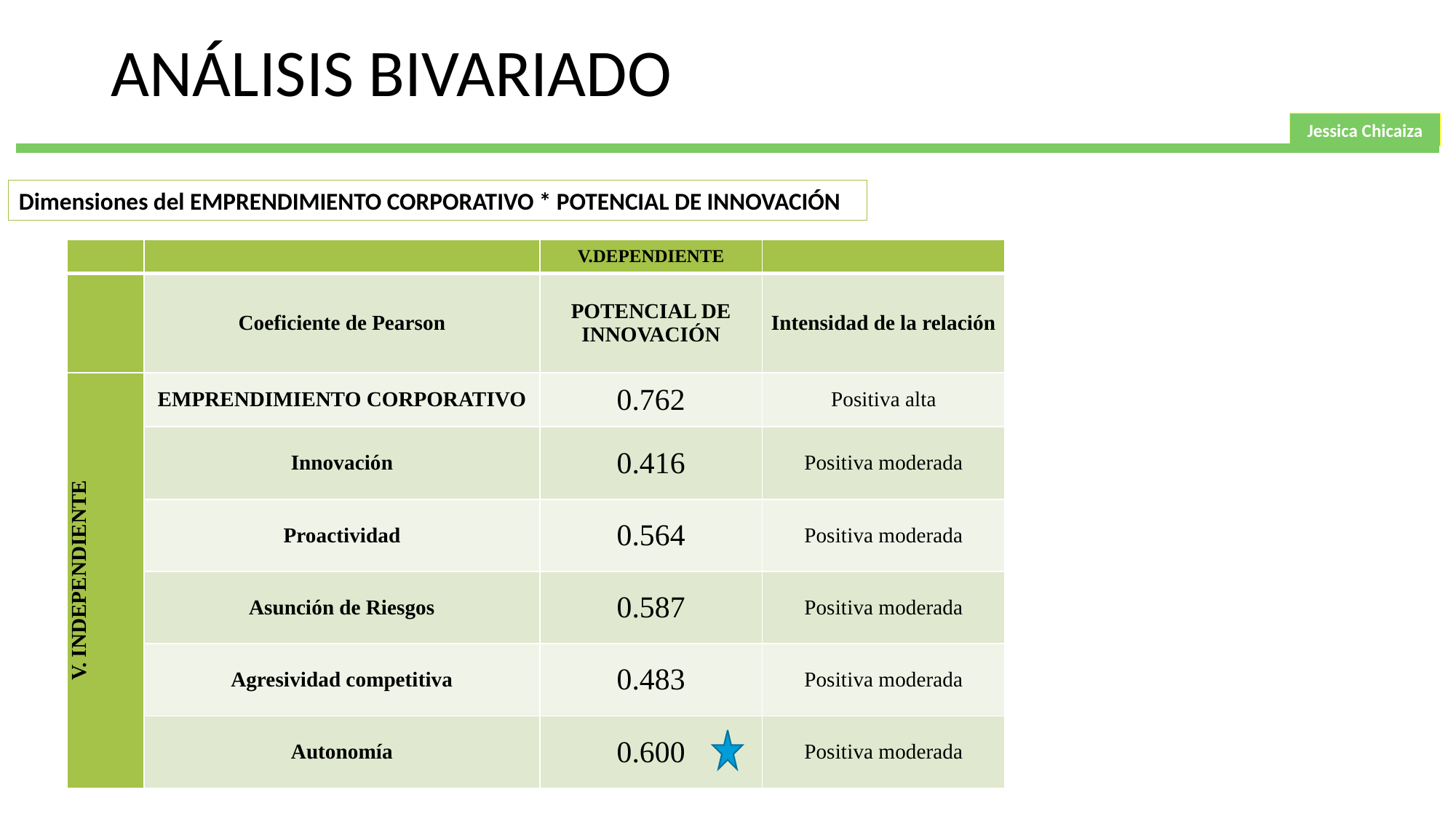

# ANÁLISIS BIVARIADO
Jessica Chicaiza
Dimensiones del EMPRENDIMIENTO CORPORATIVO * POTENCIAL DE INNOVACIÓN
|  |  | V.DEPENDIENTE |  |
| --- | --- | --- | --- |
|  | Coeficiente de Pearson | POTENCIAL DE INNOVACIÓN | Intensidad de la relación |
| V. INDEPENDIENTE | EMPRENDIMIENTO CORPORATIVO | 0.762 | Positiva alta |
|  | Innovación | 0.416 | Positiva moderada |
|  | Proactividad | 0.564 | Positiva moderada |
|  | Asunción de Riesgos | 0.587 | Positiva moderada |
|  | Agresividad competitiva | 0.483 | Positiva moderada |
|  | Autonomía | 0.600 | Positiva moderada |